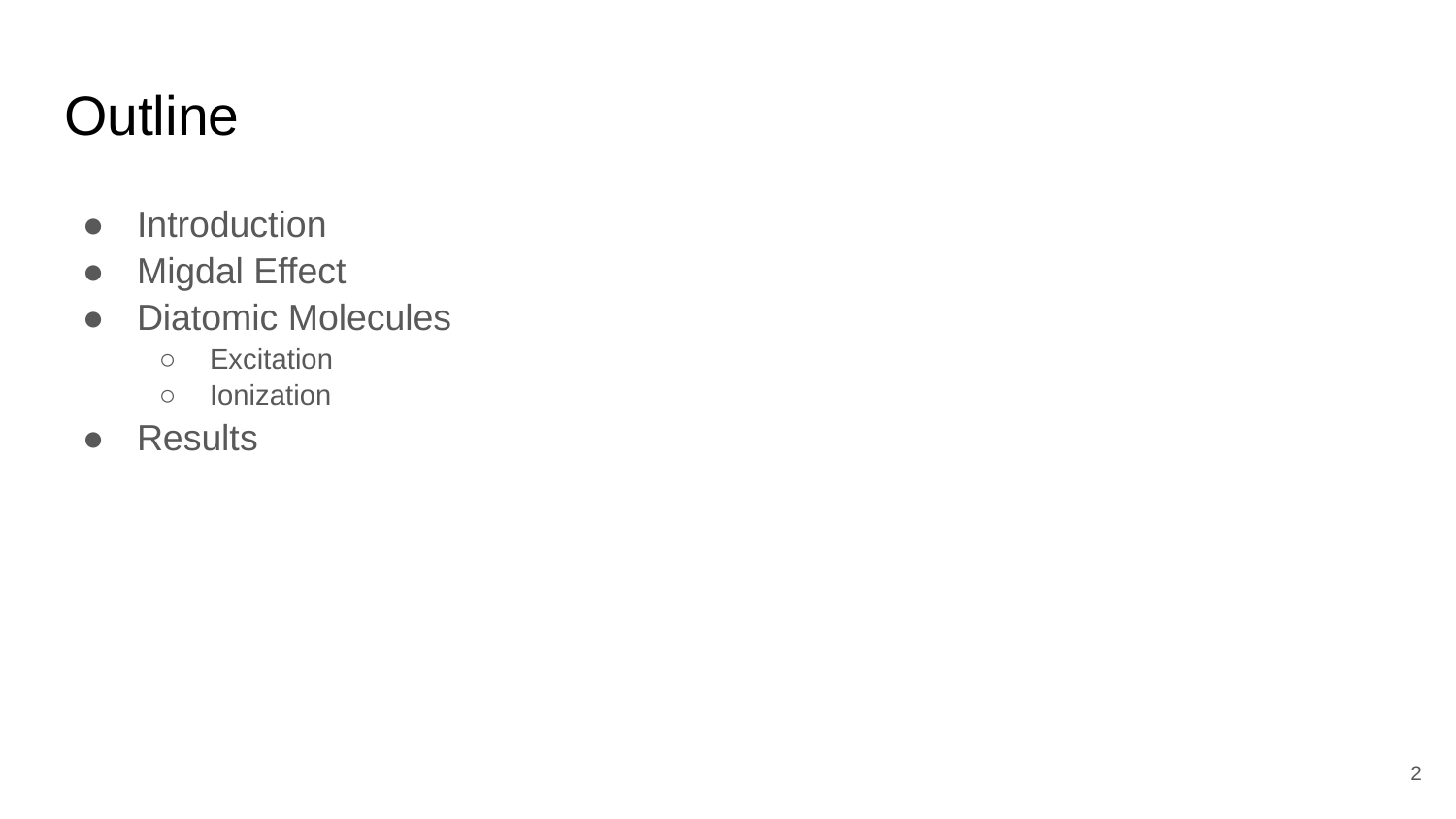

# Outline
Introduction
Migdal Effect
Diatomic Molecules
Excitation
Ionization
Results
2